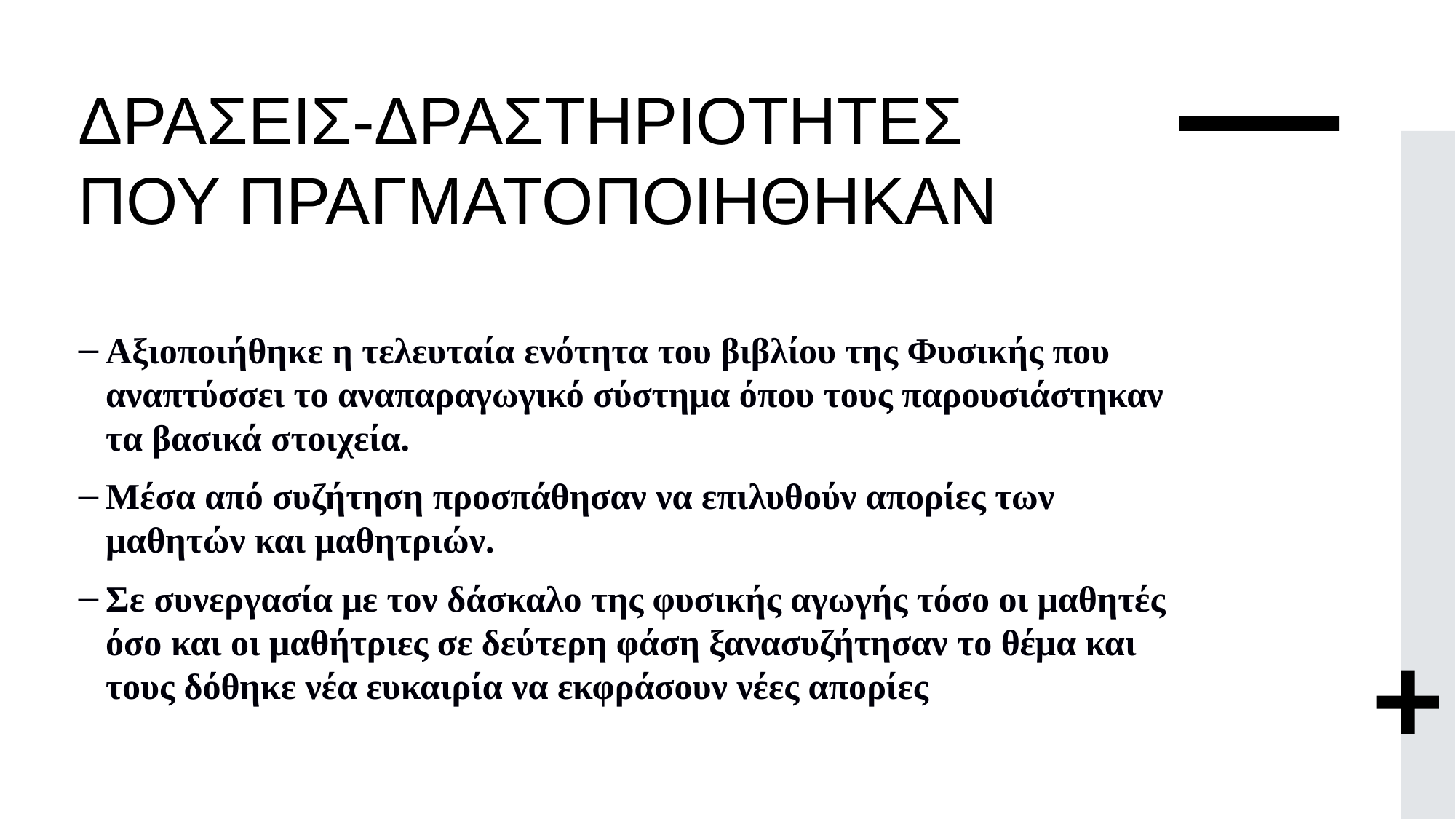

# ΔΡΑΣΕΙΣ-ΔΡΑΣΤΗΡΙΟΤΗΤΕΣ ΠΟΥ ΠΡΑΓΜΑΤΟΠΟΙΗΘΗΚΑΝ
Αξιοποιήθηκε η τελευταία ενότητα του βιβλίου της Φυσικής που αναπτύσσει το αναπαραγωγικό σύστημα όπου τους παρουσιάστηκαν τα βασικά στοιχεία.
Μέσα από συζήτηση προσπάθησαν να επιλυθούν απορίες των μαθητών και μαθητριών.
Σε συνεργασία με τον δάσκαλο της φυσικής αγωγής τόσο οι μαθητές όσο και οι μαθήτριες σε δεύτερη φάση ξανασυζήτησαν το θέμα και τους δόθηκε νέα ευκαιρία να εκφράσουν νέες απορίες